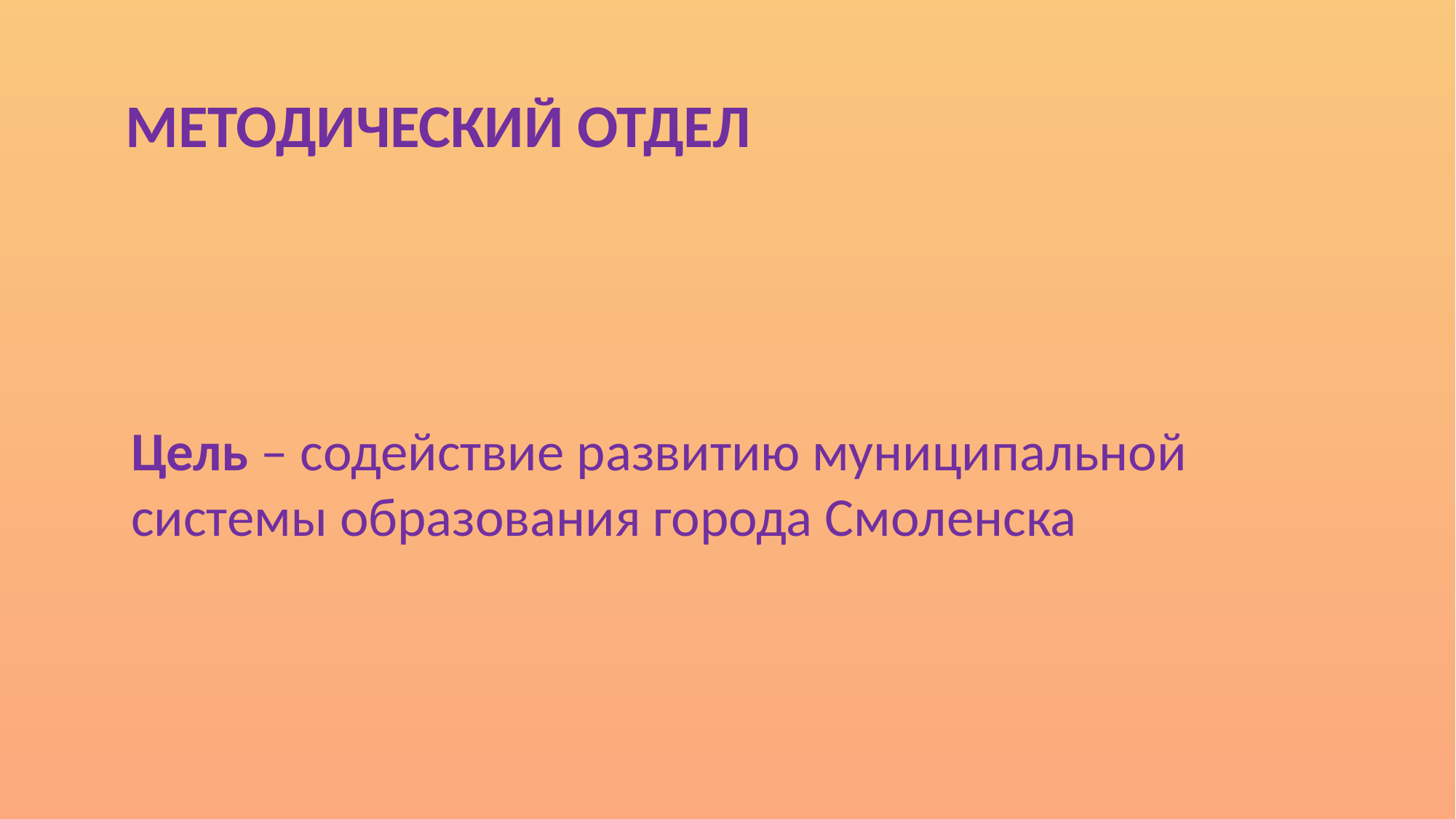

# Методический отдел
Цель – содействие развитию муниципальной системы образования города Смоленска